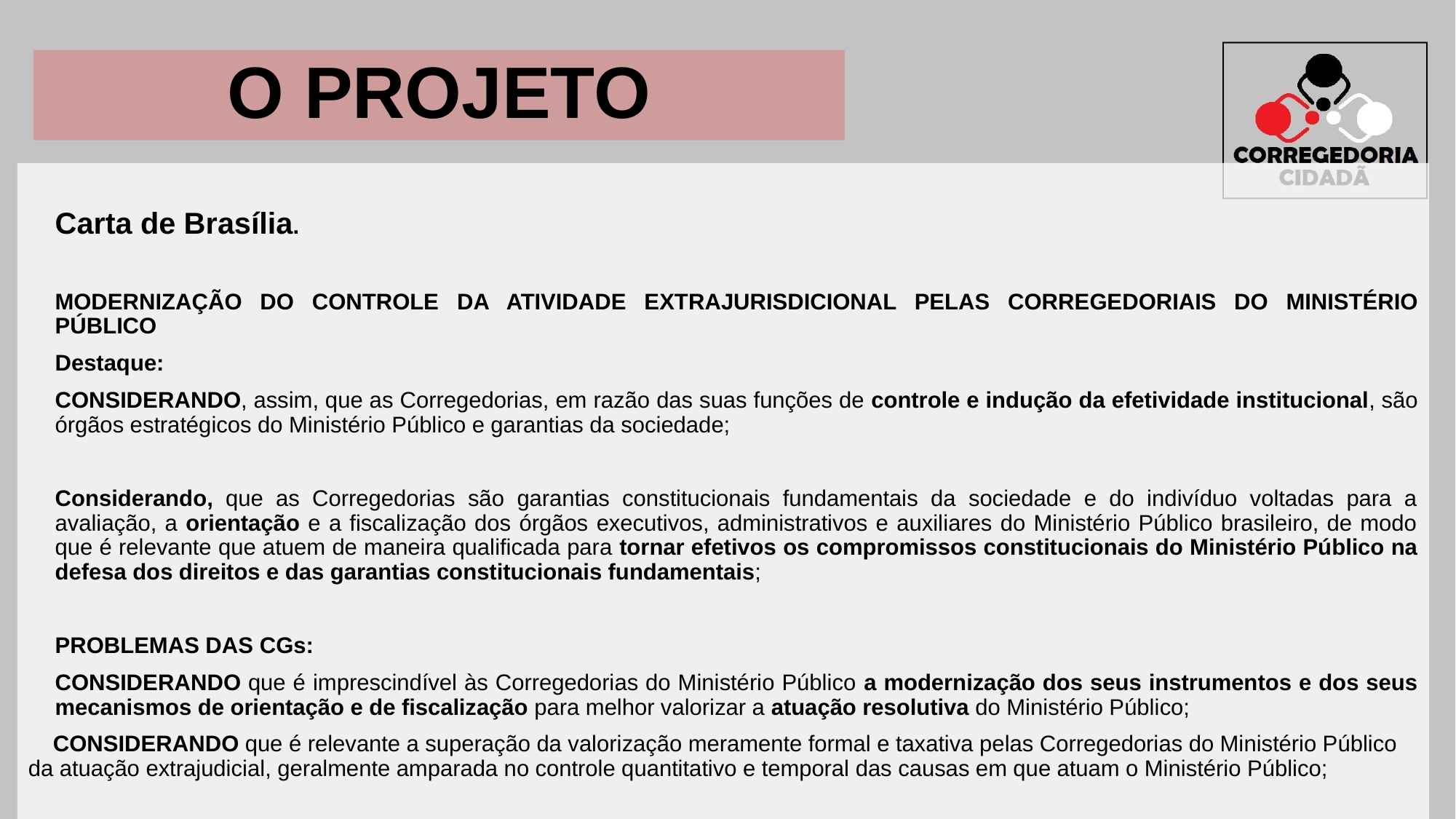

O PROJETO

Carta de Brasília.

MODERNIZAÇÃO DO CONTROLE DA ATIVIDADE EXTRAJURISDICIONAL PELAS CORREGEDORIAIS DO MINISTÉRIO PÚBLICO
Destaque:
CONSIDERANDO, assim, que as Corregedorias, em razão das suas funções de controle e indução da efetividade institucional, são órgãos estratégicos do Ministério Público e garantias da sociedade;

Considerando, que as Corregedorias são garantias constitucionais fundamentais da sociedade e do indivíduo voltadas para a avaliação, a orientação e a fiscalização dos órgãos executivos, administrativos e auxiliares do Ministério Público brasileiro, de modo que é relevante que atuem de maneira qualificada para tornar efetivos os compromissos constitucionais do Ministério Público na defesa dos direitos e das garantias constitucionais fundamentais;

PROBLEMAS DAS CGs:
CONSIDERANDO que é imprescindível às Corregedorias do Ministério Público a modernização dos seus instrumentos e dos seus mecanismos de orientação e de fiscalização para melhor valorizar a atuação resolutiva do Ministério Público;
    CONSIDERANDO que é relevante a superação da valorização meramente formal e taxativa pelas Corregedorias do Ministério Público da atuação extrajudicial, geralmente amparada no controle quantitativo e temporal das causas em que atuam o Ministério Público;